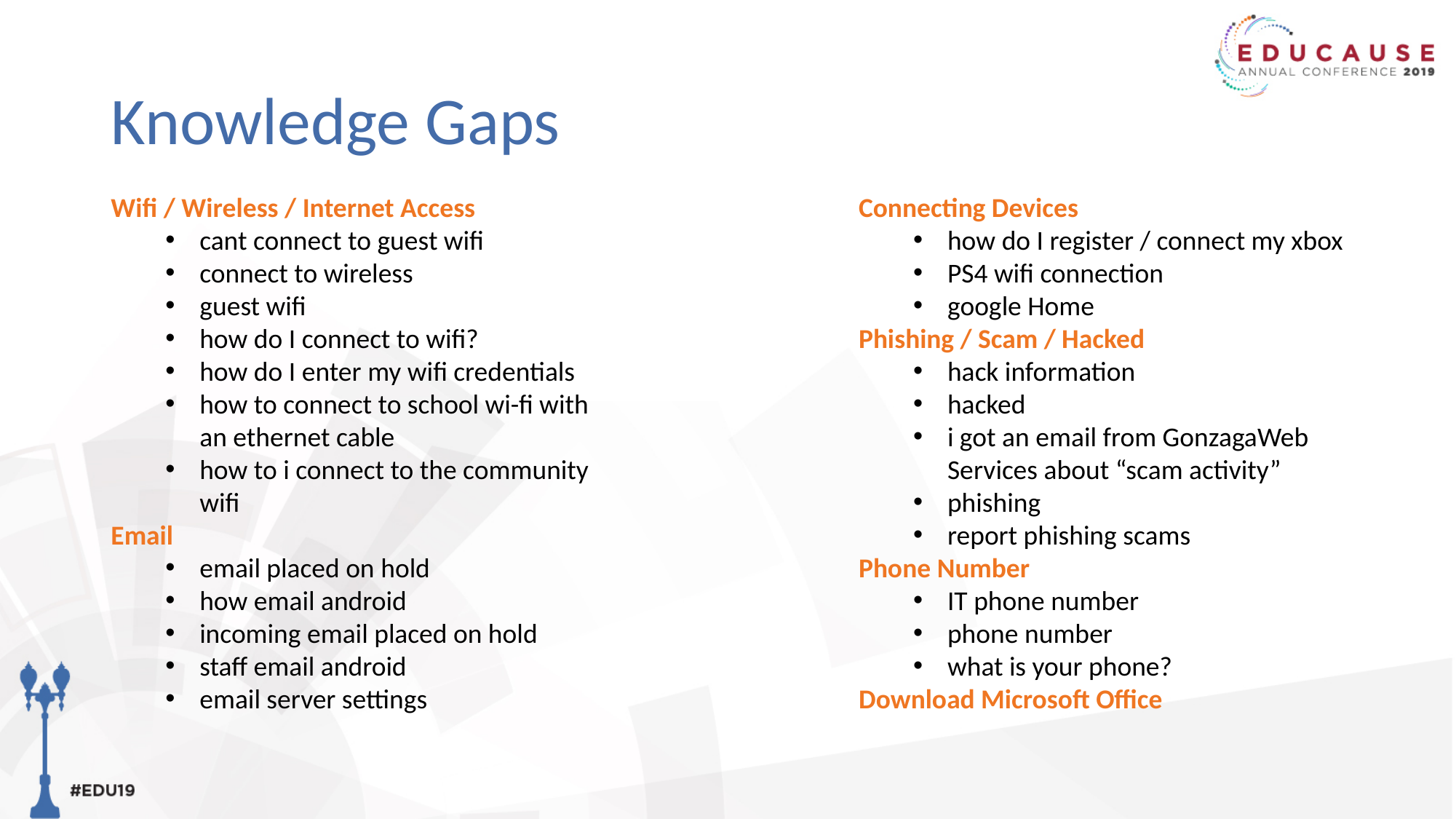

# Knowledge Gaps
Wifi / Wireless / Internet Access
cant connect to guest wifi
connect to wireless
guest wifi
how do I connect to wifi?
how do I enter my wifi credentials
how to connect to school wi-fi with an ethernet cable
how to i connect to the community wifi
Email
email placed on hold
how email android
incoming email placed on hold
staff email android
email server settings

Connecting Devices
how do I register / connect my xbox
PS4 wifi connection
google Home
Phishing / Scam / Hacked
hack information
hacked
i got an email from GonzagaWeb Services about “scam activity”
phishing
report phishing scams
Phone Number
IT phone number
phone number
what is your phone?
Download Microsoft Office